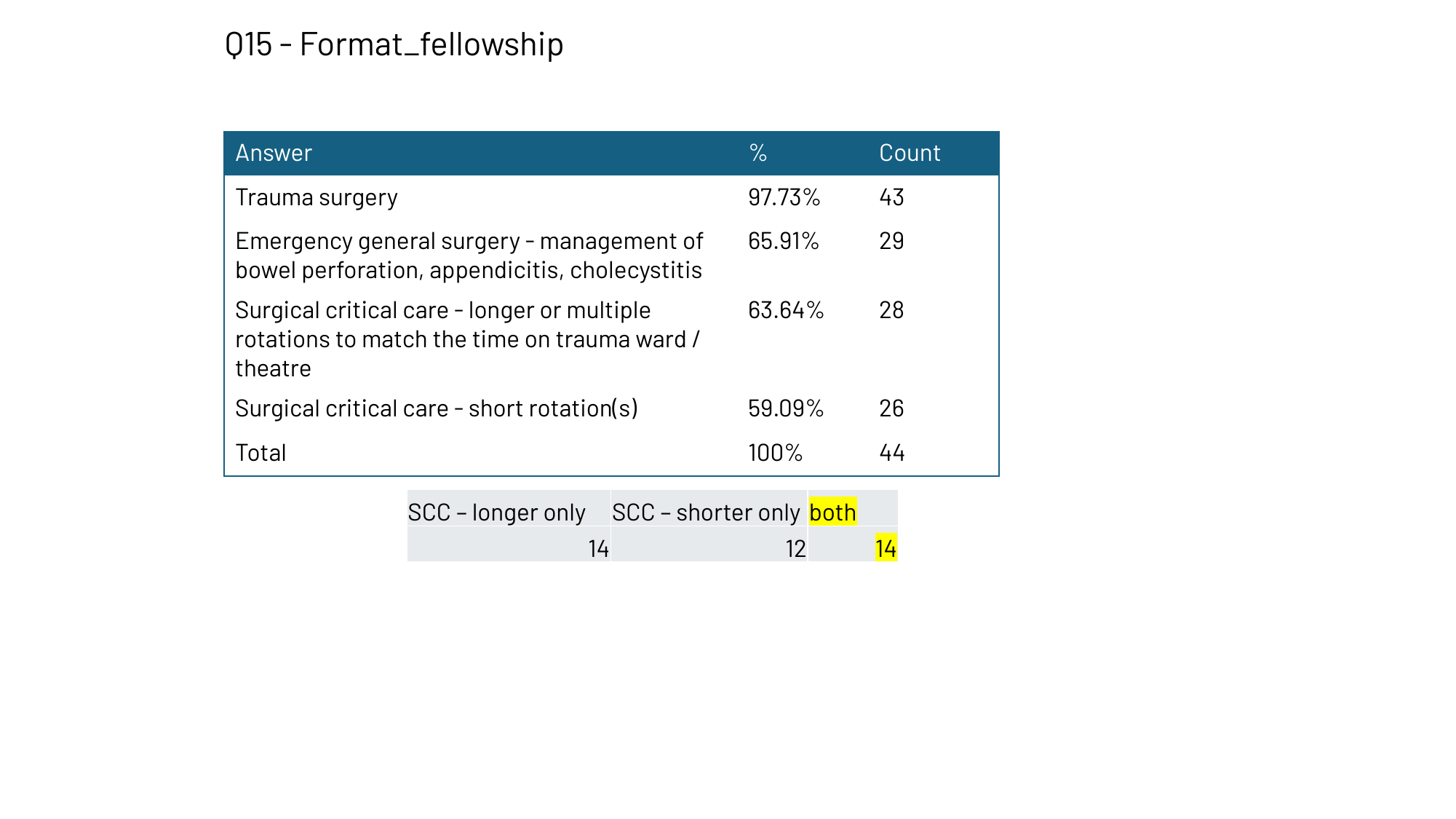

Q15 - Format_fellowship
| Answer | % | Count |
| --- | --- | --- |
| Trauma surgery | 97.73% | 43 |
| Emergency general surgery - management of bowel perforation, appendicitis, cholecystitis | 65.91% | 29 |
| Surgical critical care - longer or multiple rotations to match the time on trauma ward / theatre | 63.64% | 28 |
| Surgical critical care - short rotation(s) | 59.09% | 26 |
| Total | 100% | 44 |
| SCC – longer only | SCC – shorter only | both |
| --- | --- | --- |
| 14 | 12 | 14 |